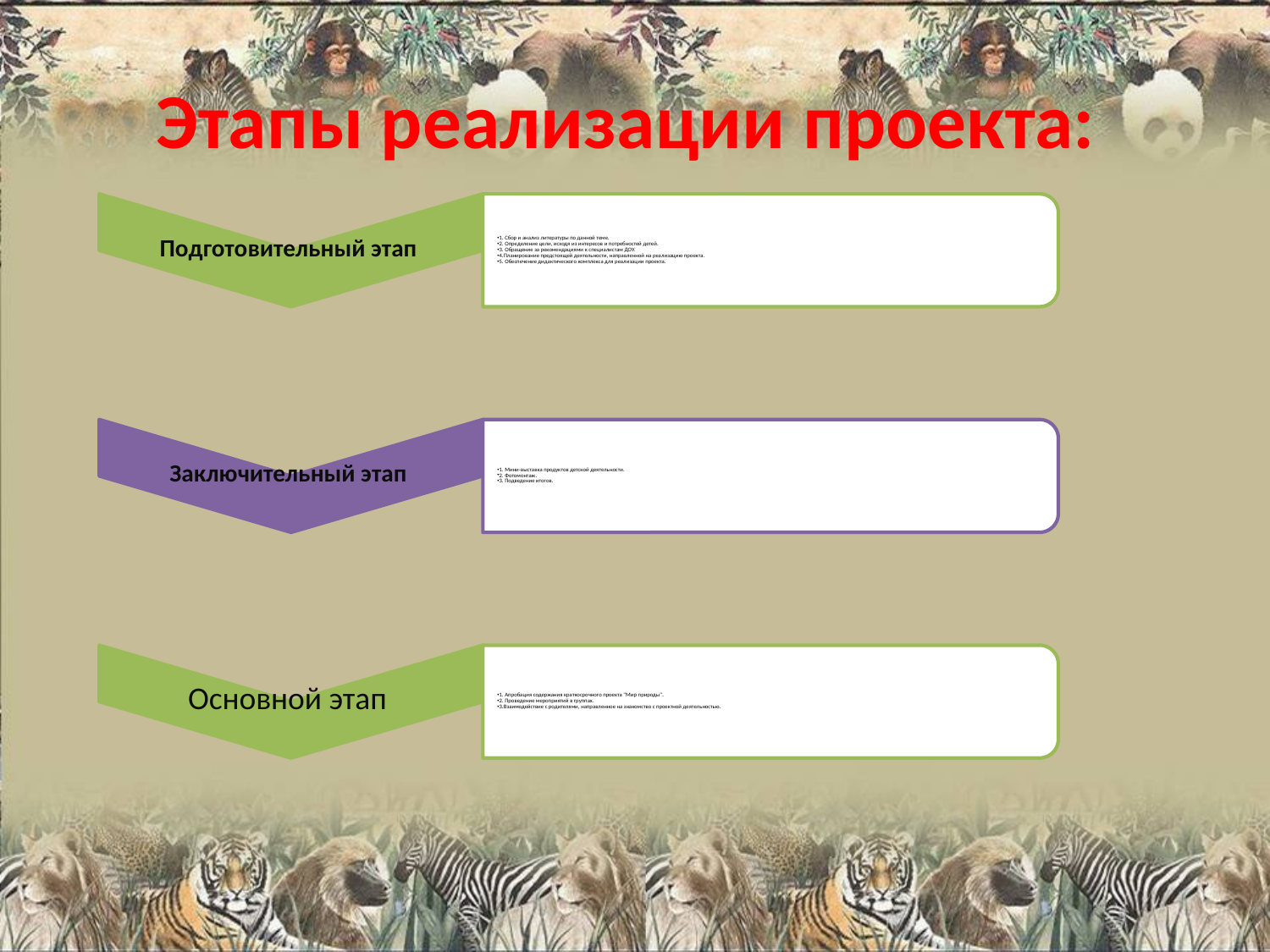

# Этапы реализации проекта:
Подготовительный этап
1. Сбор и анализ литературы по данной теме.
2. Определение цели, исходя из интересов и потребностей детей.
3. Обращение за рекомендациями к специалистам ДОУ.
4.Планирование предстоящей деятельности, направленной на реализацию проекта.
5. Обеспечение дидактического комплекса для реализации проекта.
Основной этап
1. Апробация содержания краткосрочного проекта "Мир природы".
2. Проведение мероприятий в группах.
3.Взаимодействие с родителями, направленное на знакомство с проектной деятельностью.
Заключительный этап
1. Мини-выставка продуктов детской деятельности.
2. Фотомонтаж.
3. Подведение итогов.